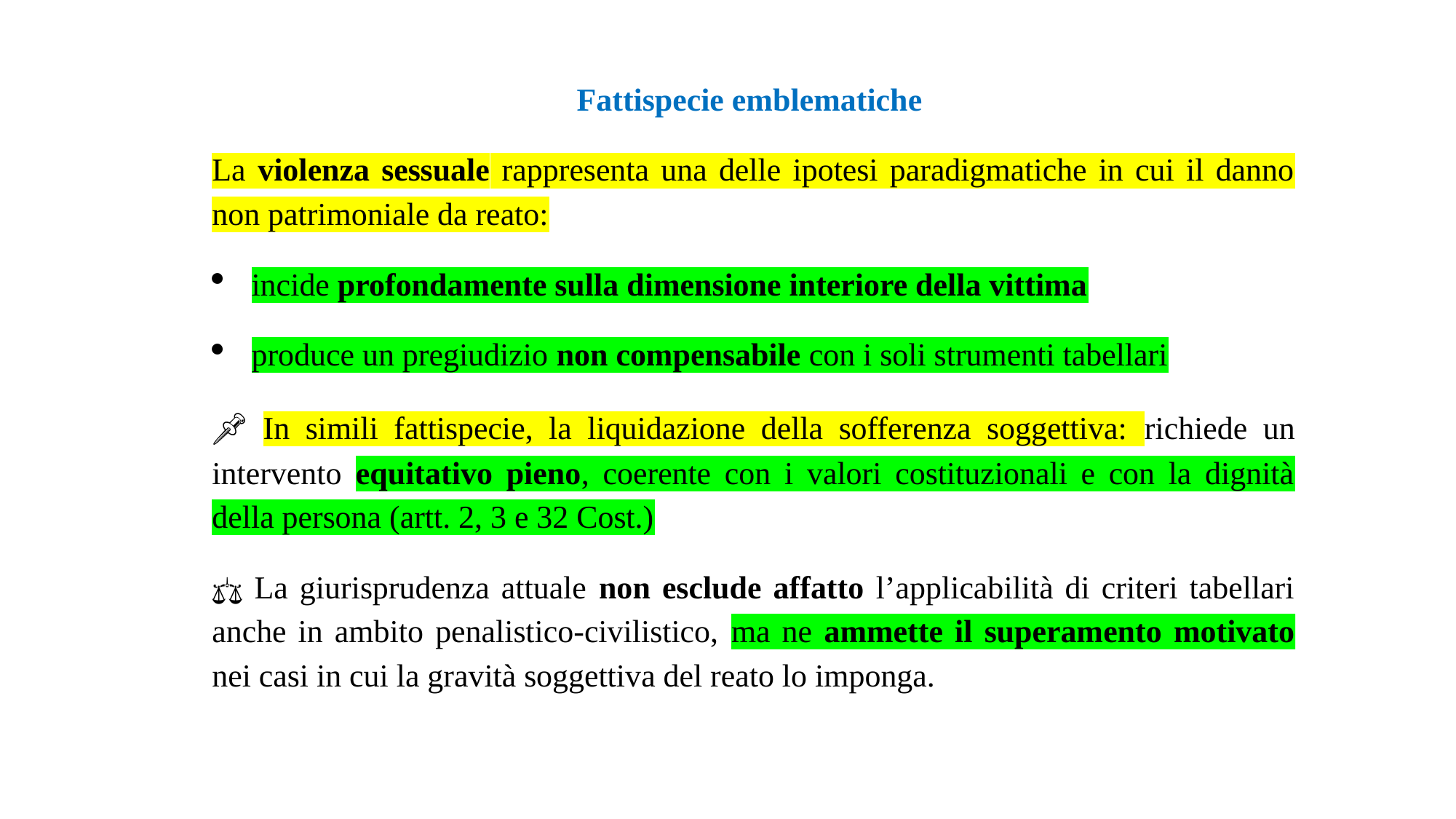

Fattispecie emblematiche
La violenza sessuale rappresenta una delle ipotesi paradigmatiche in cui il danno non patrimoniale da reato:
incide profondamente sulla dimensione interiore della vittima
produce un pregiudizio non compensabile con i soli strumenti tabellari
📌 In simili fattispecie, la liquidazione della sofferenza soggettiva: richiede un intervento equitativo pieno, coerente con i valori costituzionali e con la dignità della persona (artt. 2, 3 e 32 Cost.)
⚖️ La giurisprudenza attuale non esclude affatto l’applicabilità di criteri tabellari anche in ambito penalistico-civilistico, ma ne ammette il superamento motivato nei casi in cui la gravità soggettiva del reato lo imponga.

#